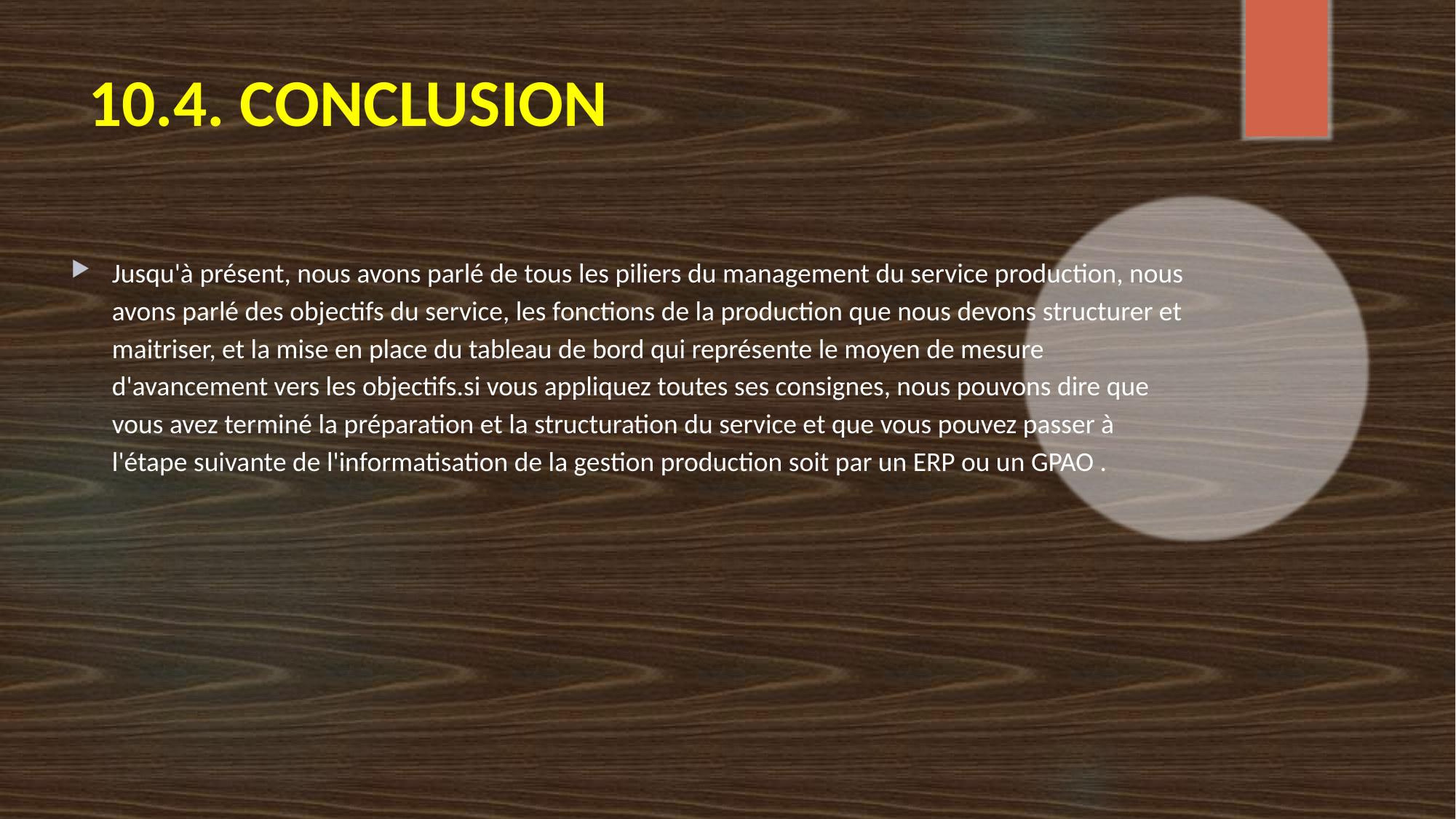

# 10.4. CONCLUSION
Jusqu'à présent, nous avons parlé de tous les piliers du management du service production, nous avons parlé des objectifs du service, les fonctions de la production que nous devons structurer et maitriser, et la mise en place du tableau de bord qui représente le moyen de mesure d'avancement vers les objectifs.si vous appliquez toutes ses consignes, nous pouvons dire que vous avez terminé la préparation et la structuration du service et que vous pouvez passer à l'étape suivante de l'informatisation de la gestion production soit par un ERP ou un GPAO .